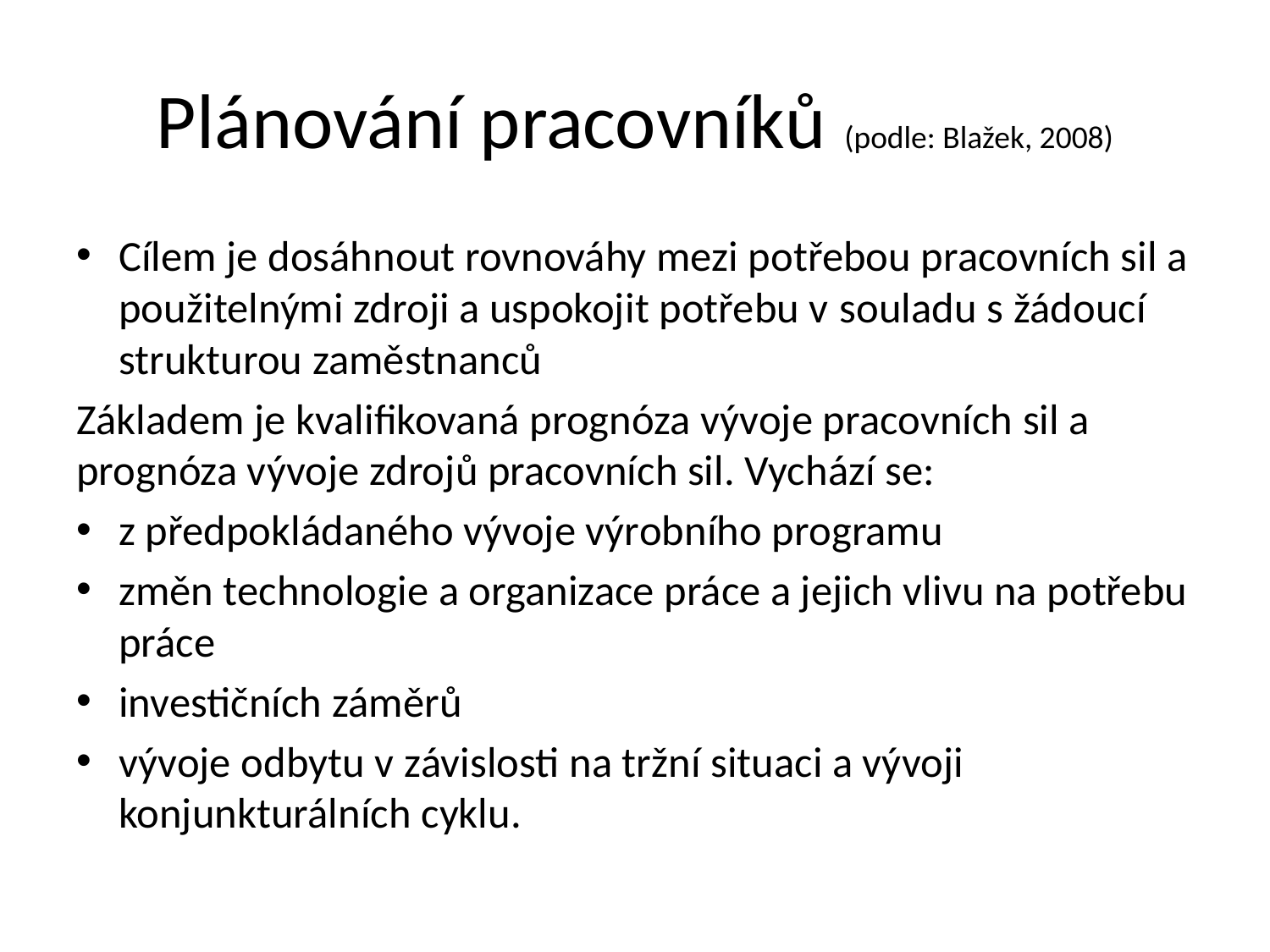

# Plánování pracovníků (podle: Blažek, 2008)
Cílem je dosáhnout rovnováhy mezi potřebou pracovních sil a použitelnými zdroji a uspokojit potřebu v souladu s žádoucí strukturou zaměstnanců
Základem je kvalifikovaná prognóza vývoje pracovních sil a prognóza vývoje zdrojů pracovních sil. Vychází se:
z předpokládaného vývoje výrobního programu
změn technologie a organizace práce a jejich vlivu na potřebu práce
investičních záměrů
vývoje odbytu v závislosti na tržní situaci a vývoji konjunkturálních cyklu.